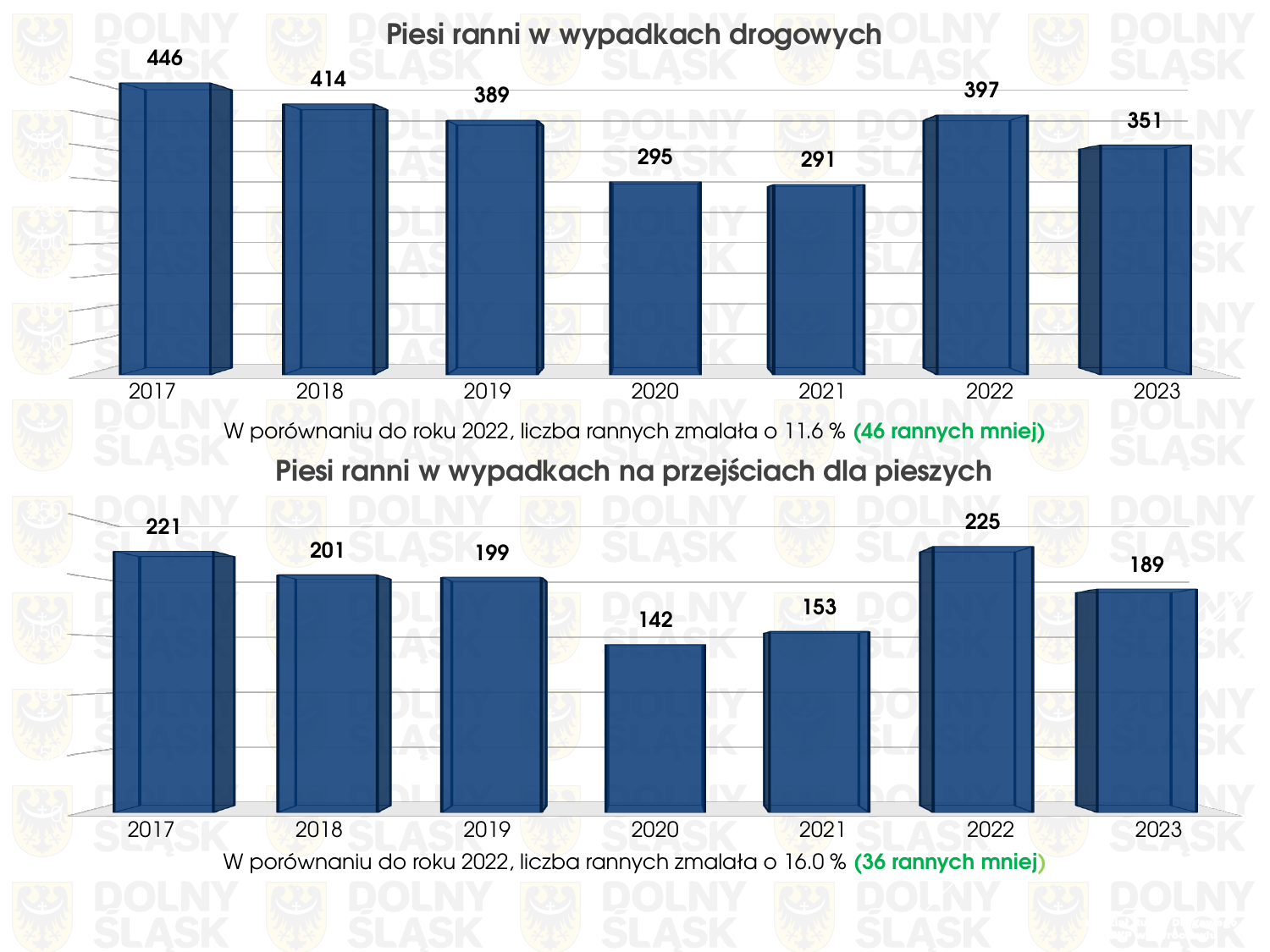

[unsupported chart]

W porównaniu do roku 2022, liczba rannych zmalała o 11.6 % (46 rannych mniej)

[unsupported chart]

W porównaniu do roku 2022, liczba rannych zmalała o 16.0 % (36 rannych mniej)
Wydział Ruchu Drogowego
KWP we Wrocławiu